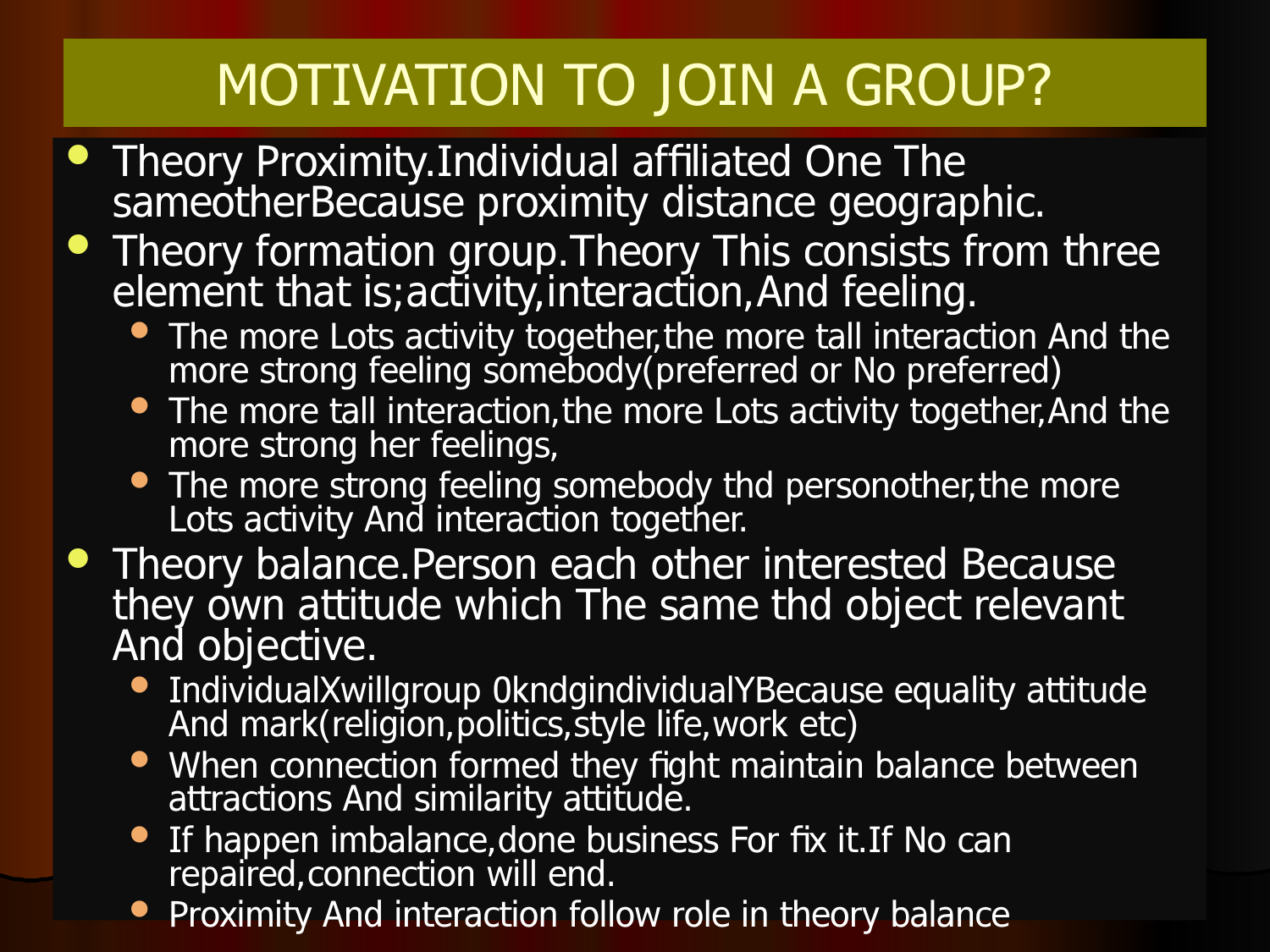

# MOTIVATION TO JOIN A GROUP?
Theory Proximity.Individual affiliated One The sameotherBecause proximity distance geographic.
Theory formation group.Theory This consists from three element that is;activity,interaction,And feeling.
The more Lots activity together,the more tall interaction And the more strong feeling somebody(preferred or No preferred)
The more tall interaction,the more Lots activity together,And the more strong her feelings,
The more strong feeling somebody thd personother,the more Lots activity And interaction together.
Theory balance.Person each other interested Because they own attitude which The same thd object relevant And objective.
IndividualXwillgroup 0kndgindividualYBecause equality attitude And mark(religion,politics,style life,work etc)
When connection formed they fight maintain balance between attractions And similarity attitude.
If happen imbalance,done business For fix it.If No can repaired,connection will end.
Proximity And interaction follow role in theory balance